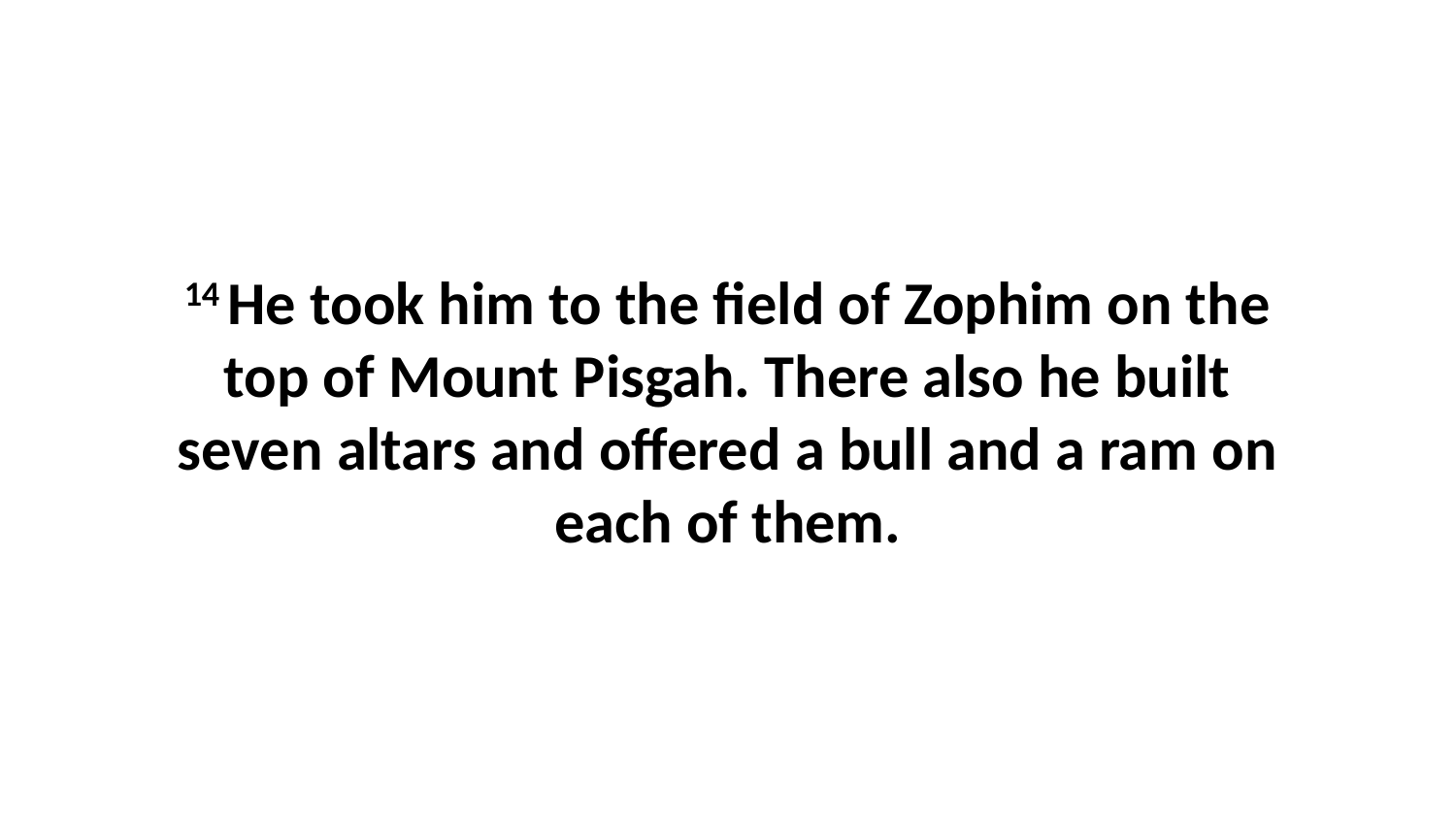

14 He took him to the field of Zophim on the top of Mount Pisgah. There also he built seven altars and offered a bull and a ram on each of them.